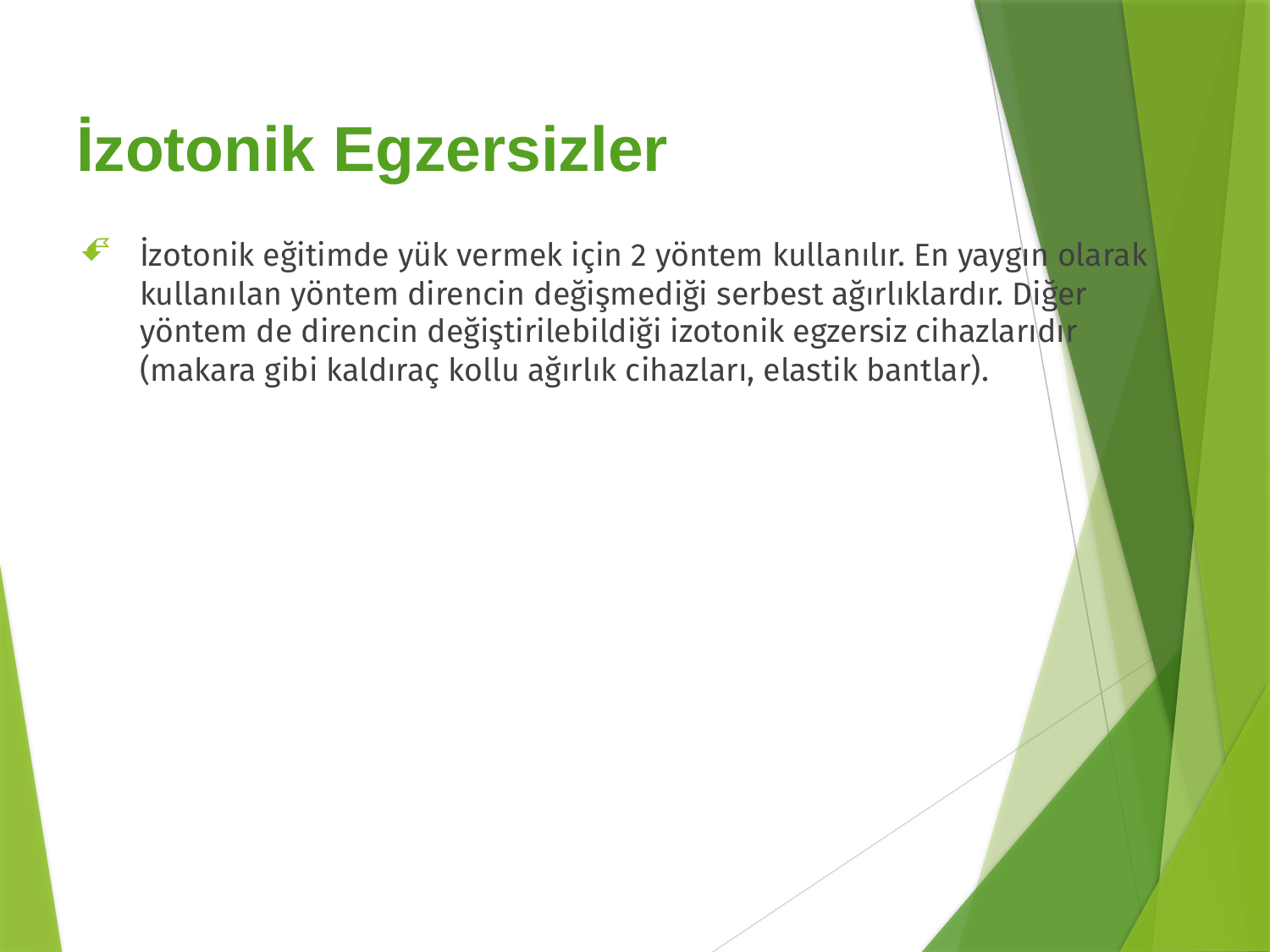

# İzotonik Egzersizler
İzotonik eğitimde yük vermek için 2 yöntem kullanılır. En yaygın olarak kullanılan yöntem direncin değişmediği serbest ağırlıklardır. Diğer yöntem de direncin değiştirilebildiği izotonik egzersiz cihazlarıdır (makara gibi kaldıraç kollu ağırlık cihazları, elastik bantlar).